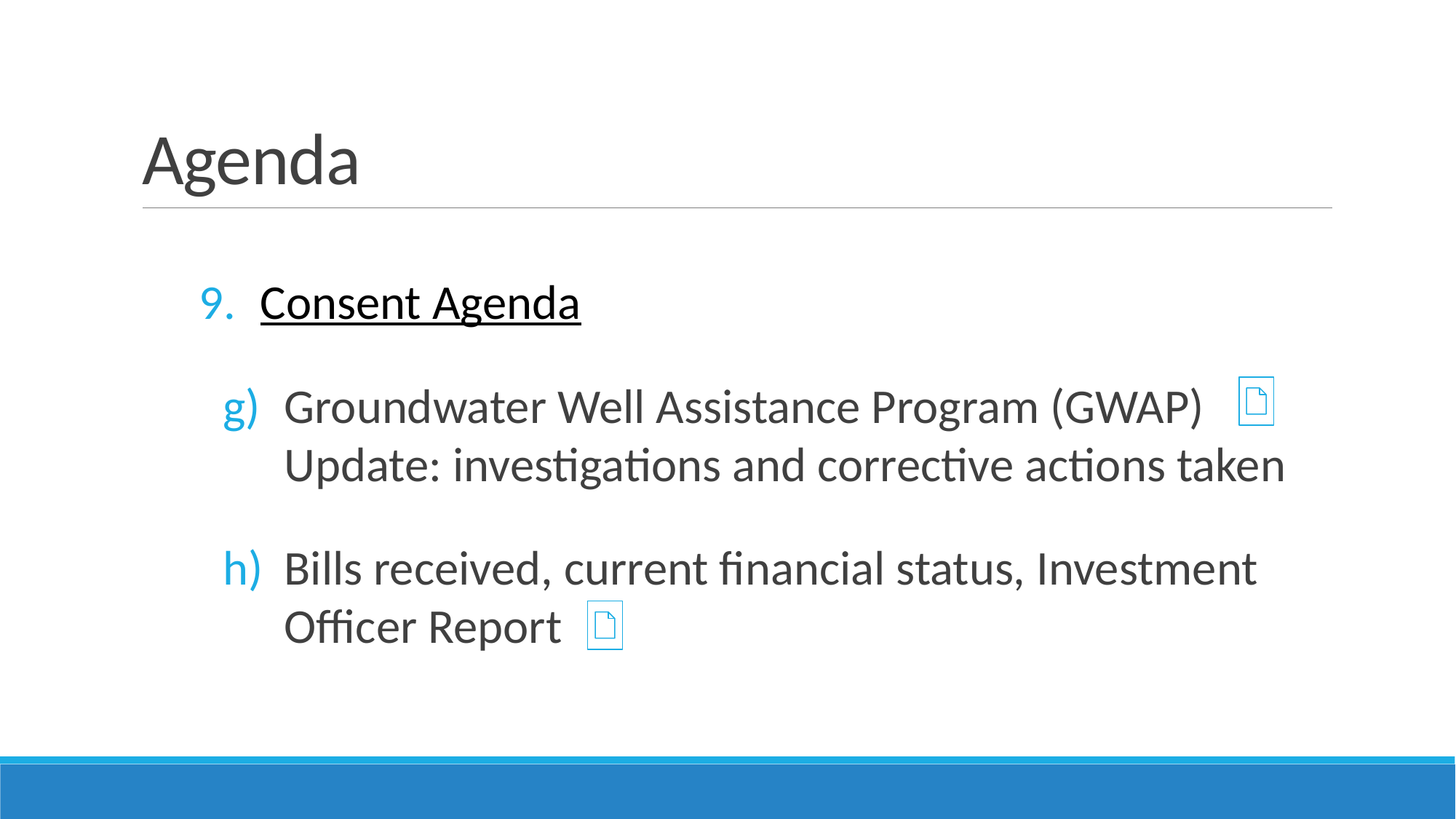

# Agenda
Consent Agenda
Groundwater Well Assistance Program (GWAP) Update: investigations and corrective actions taken
Bills received, current financial status, Investment Officer Report